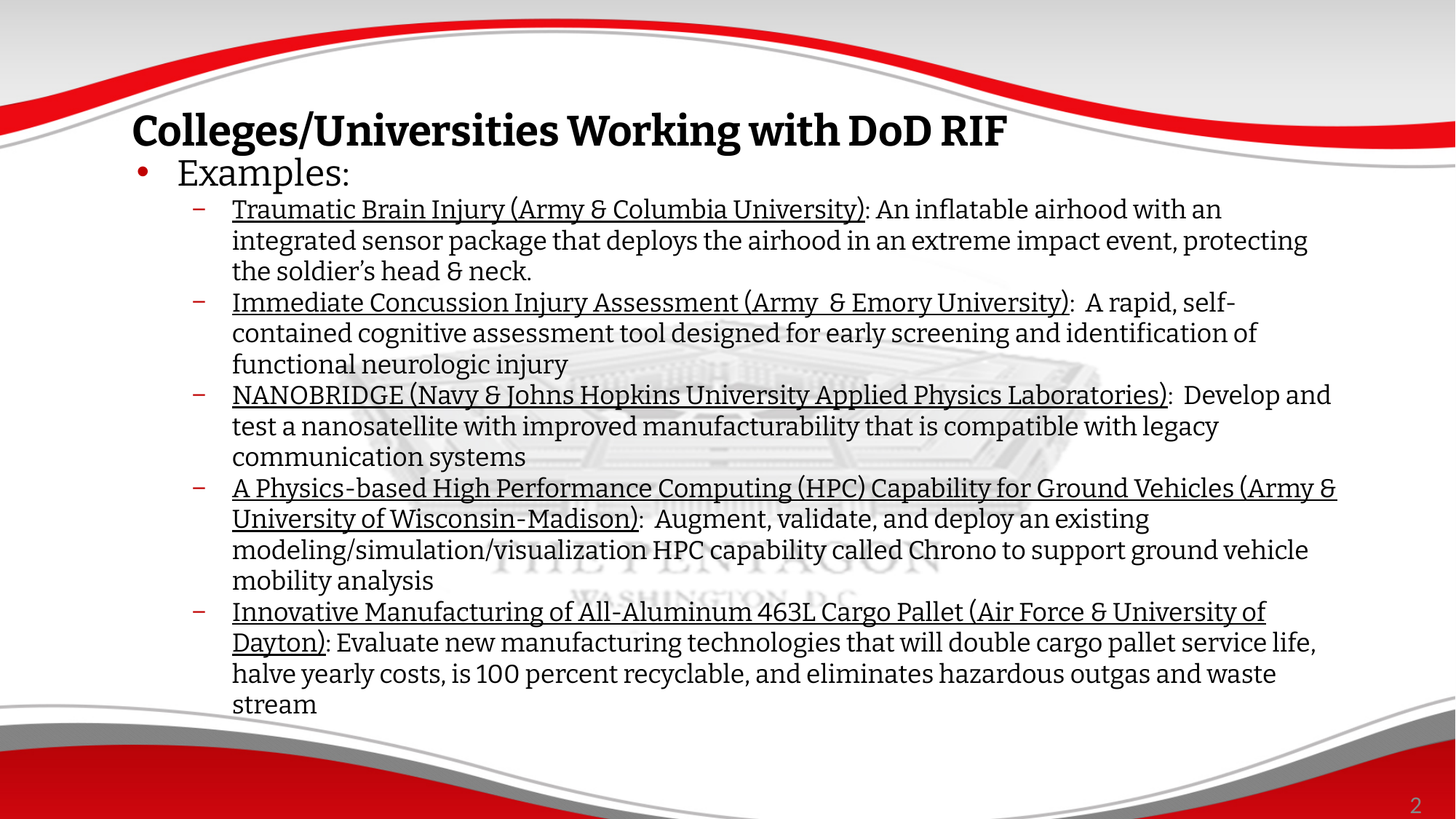

# Colleges/Universities Working with DoD RIF
Examples:
Traumatic Brain Injury (Army & Columbia University): An inflatable airhood with an integrated sensor package that deploys the airhood in an extreme impact event, protecting the soldier’s head & neck.
Immediate Concussion Injury Assessment (Army  & Emory University):  A rapid, self-contained cognitive assessment tool designed for early screening and identification of functional neurologic injury
NANOBRIDGE (Navy & Johns Hopkins University Applied Physics Laboratories):  Develop and test a nanosatellite with improved manufacturability that is compatible with legacy communication systems
A Physics-based High Performance Computing (HPC) Capability for Ground Vehicles (Army & University of Wisconsin-Madison):  Augment, validate, and deploy an existing modeling/simulation/visualization HPC capability called Chrono to support ground vehicle mobility analysis
Innovative Manufacturing of All-Aluminum 463L Cargo Pallet (Air Force & University of Dayton): Evaluate new manufacturing technologies that will double cargo pallet service life, halve yearly costs, is 100 percent recyclable, and eliminates hazardous outgas and waste stream
26